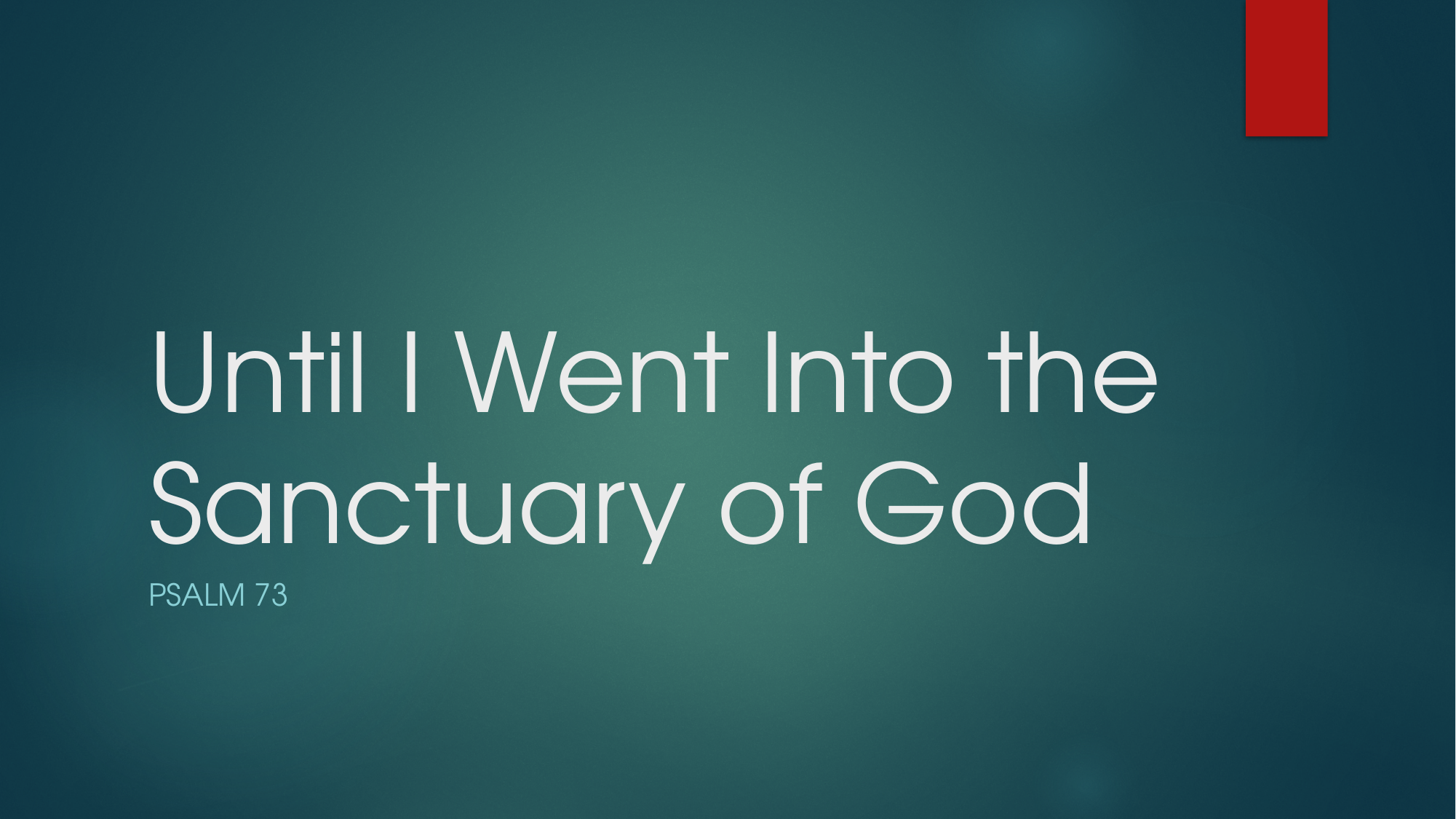

# Until I Went Into the Sanctuary of God
Psalm 73